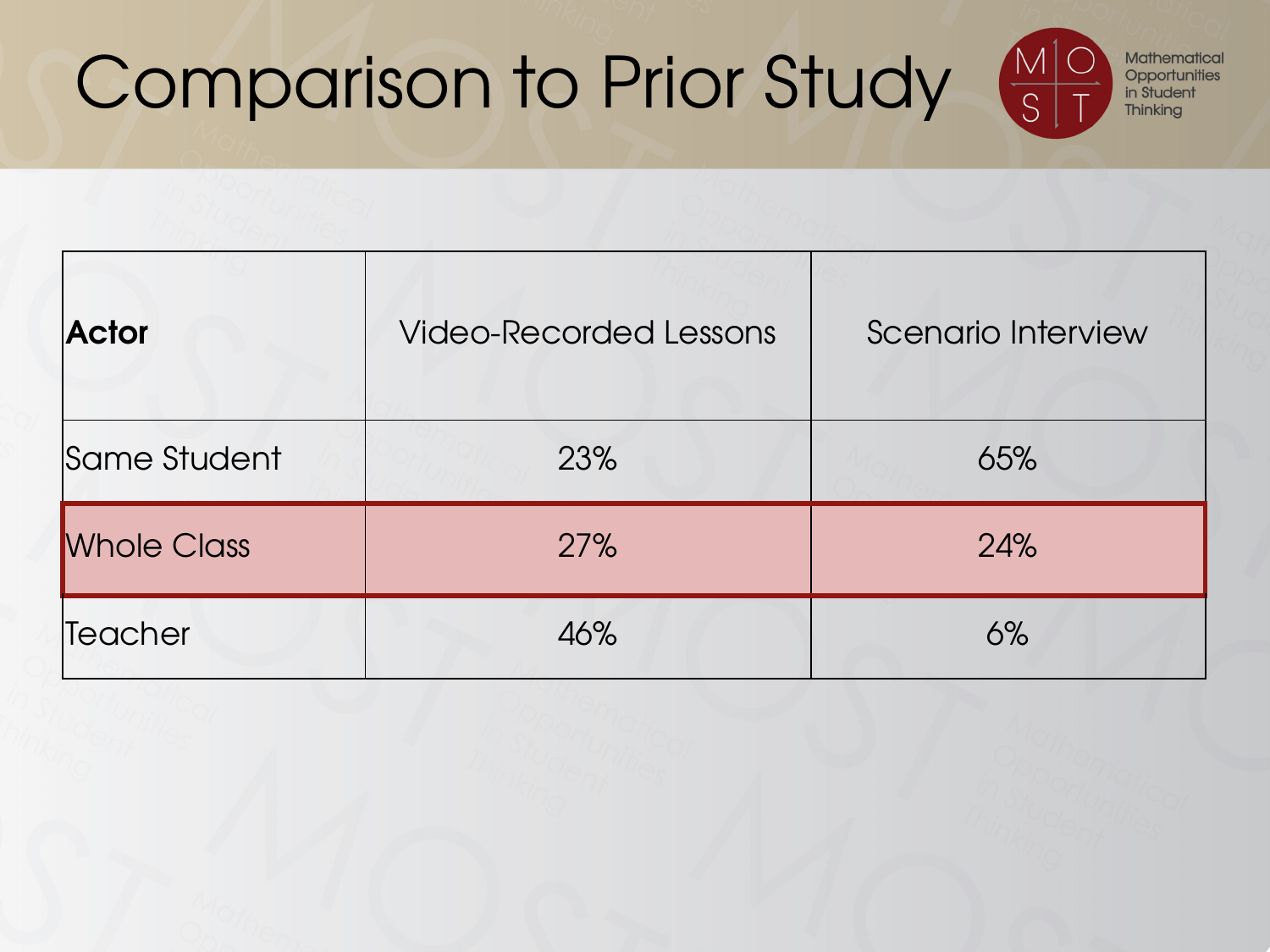

# Comparison to Prior Study
| Actor | Video-Recorded Lessons | Scenario Interview |
| --- | --- | --- |
| Same Student | 23% | 65% |
| Whole Class | 27% | 24% |
| Teacher | 46% | 6% |